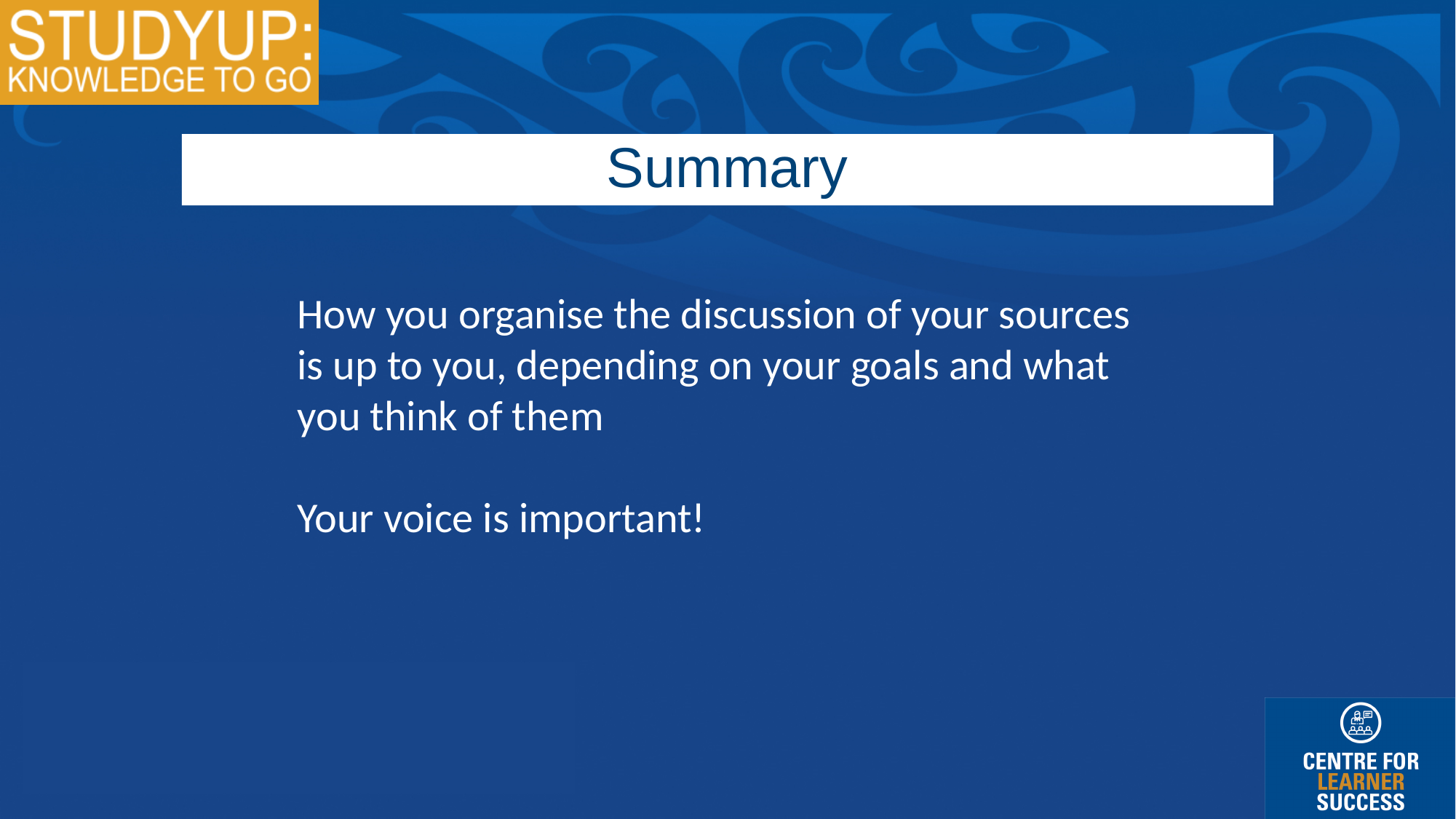

Summary
How you organise the discussion of your sources is up to you, depending on your goals and what you think of them

Your voice is important!